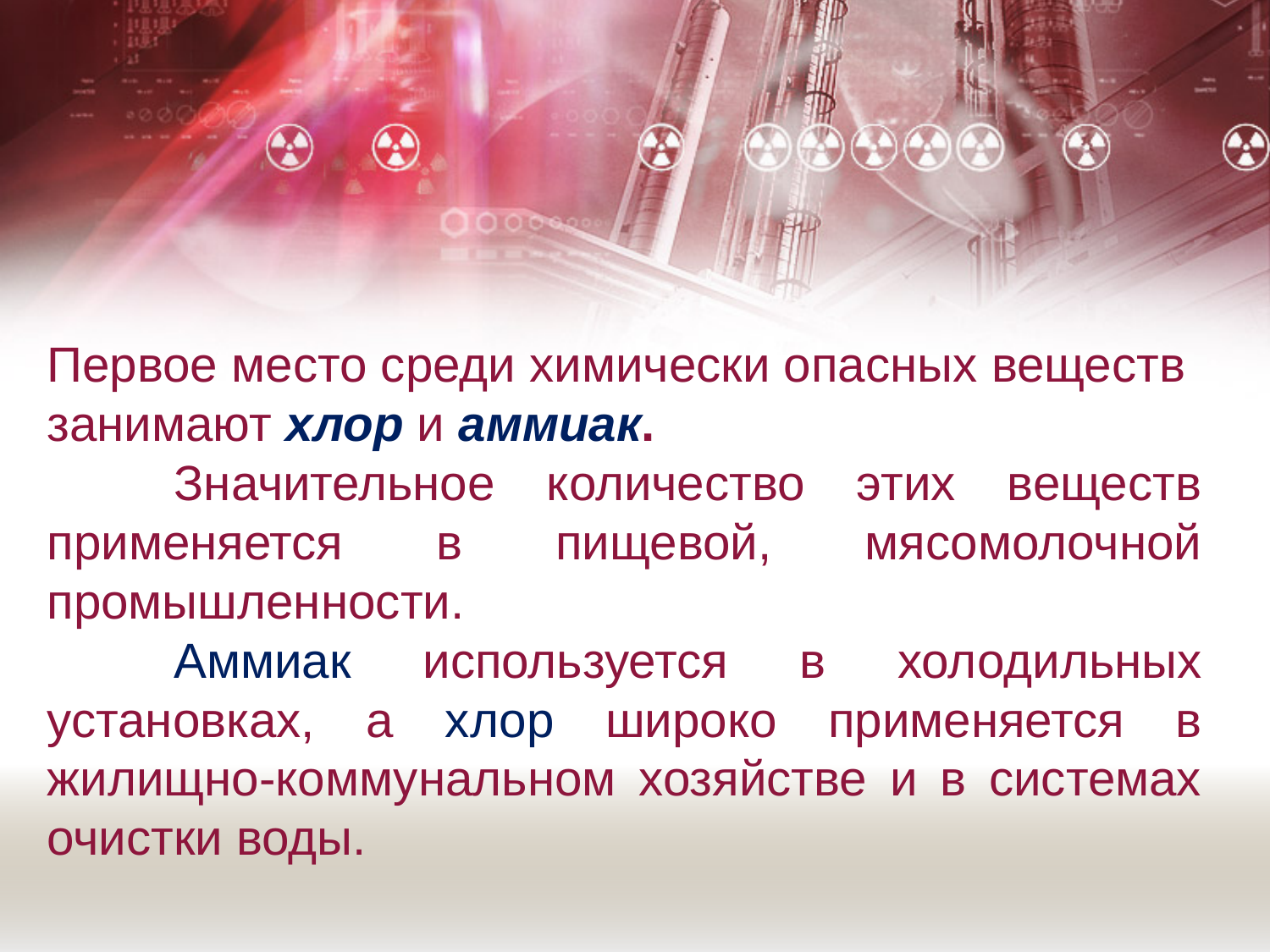

Первое место среди химически опасных веществ занимают хлор и аммиак.
	Значительное количество этих веществ применяется в пищевой, мясомолочной промышленности.
	Аммиак используется в холодильных установках, а хлор широко применяется в жилищно-коммунальном хозяйстве и в системах очистки воды.
#